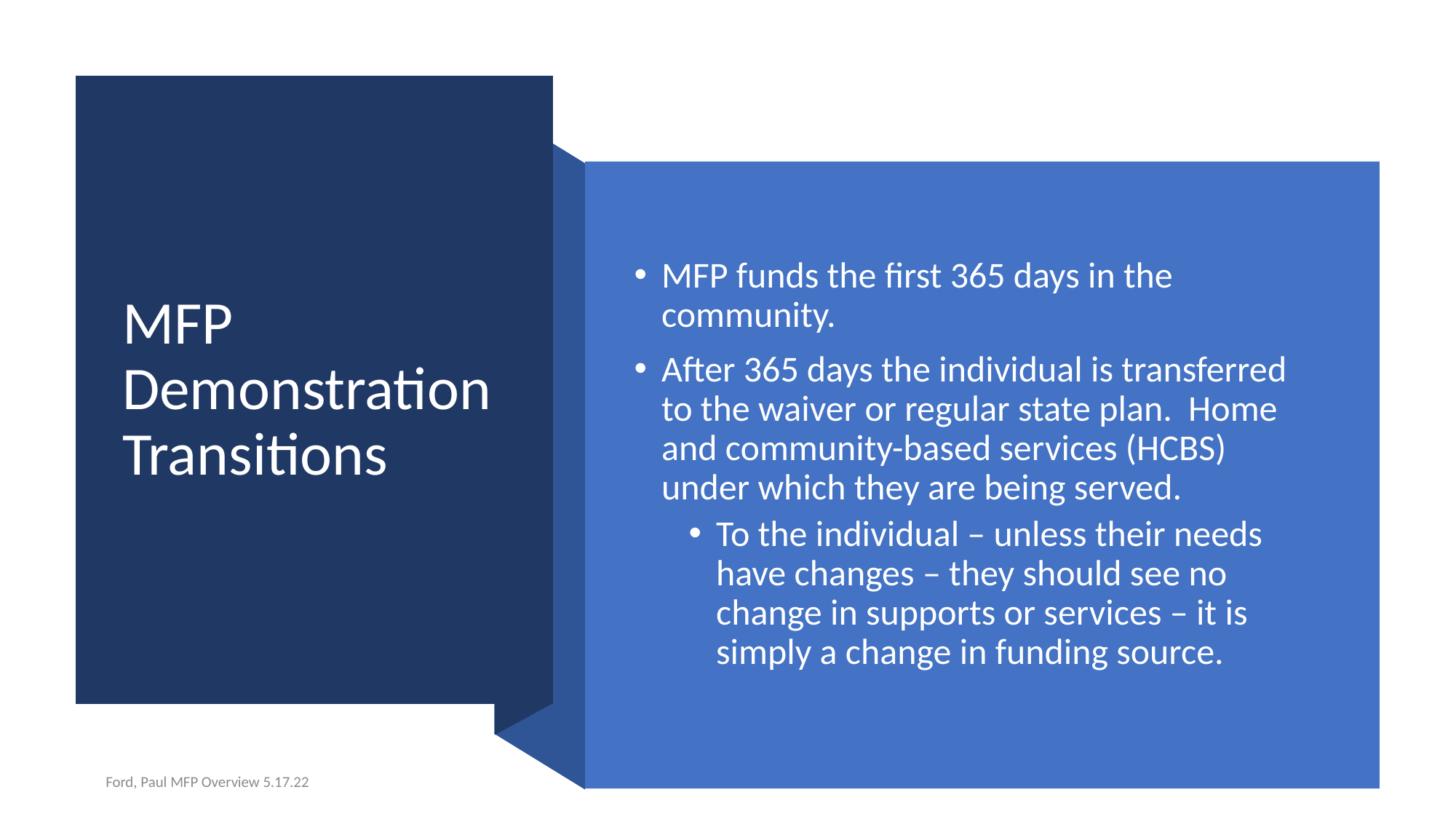

# MFP Demonstration Transitions

MFP funds the first 365 days in the community.
After 365 days the individual is transferred to the waiver or regular state plan.  Home and community-based services (HCBS) under which they are being served.
To the individual – unless their needs have changes – they should see no change in supports or services – it is simply a change in funding source.
Ford, Paul MFP Overview 5.17.22